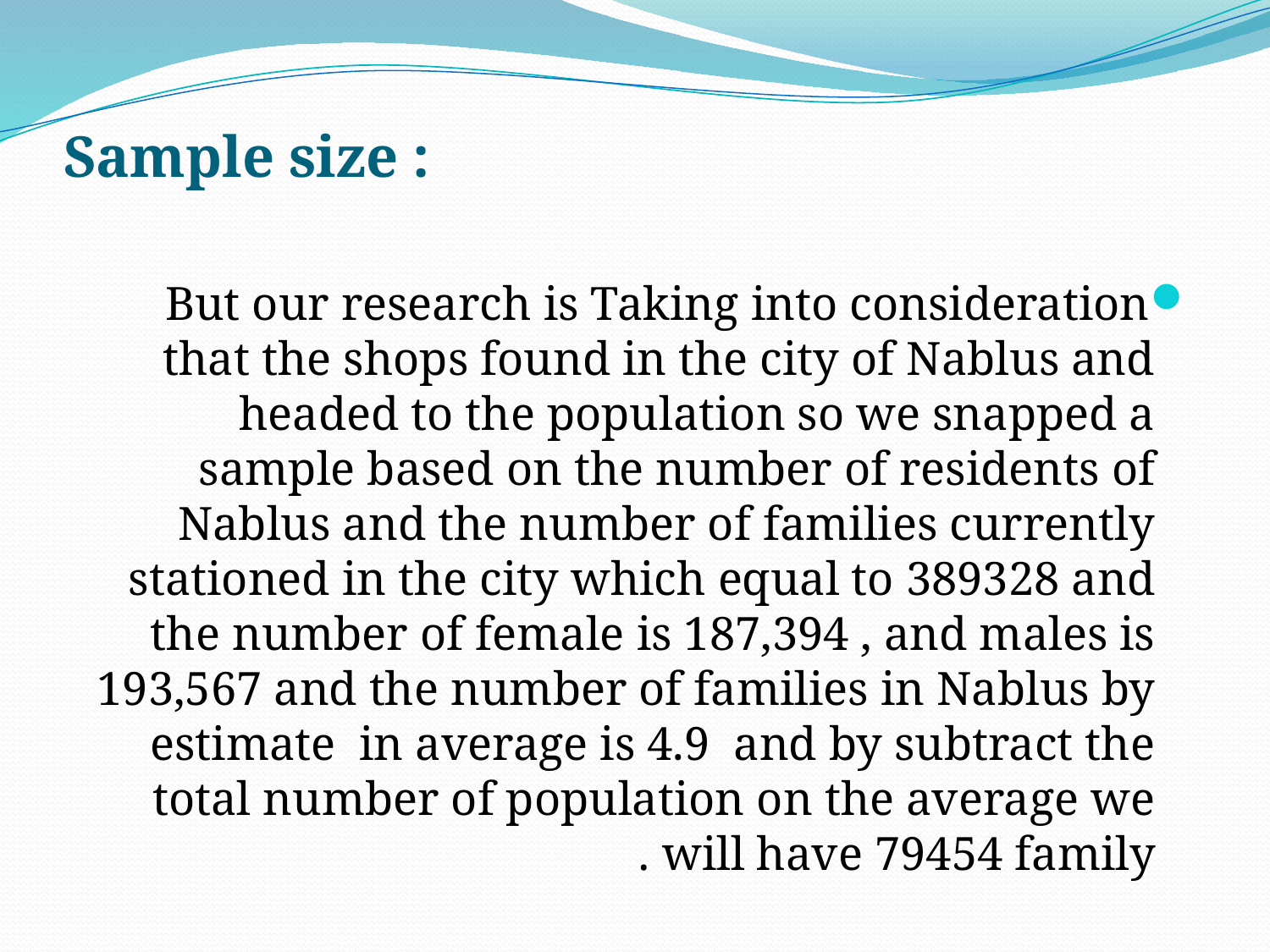

# Sample size :

But our research is Taking into consideration that the shops found in the city of Nablus and headed to the population so we snapped a sample based on the number of residents of Nablus and the number of families currently stationed in the city which equal to 389328 and the number of female is 187,394 , and males is 193,567 and the number of families in Nablus by estimate  in average is 4.9  and by subtract the total number of population on the average we will have 79454 family .